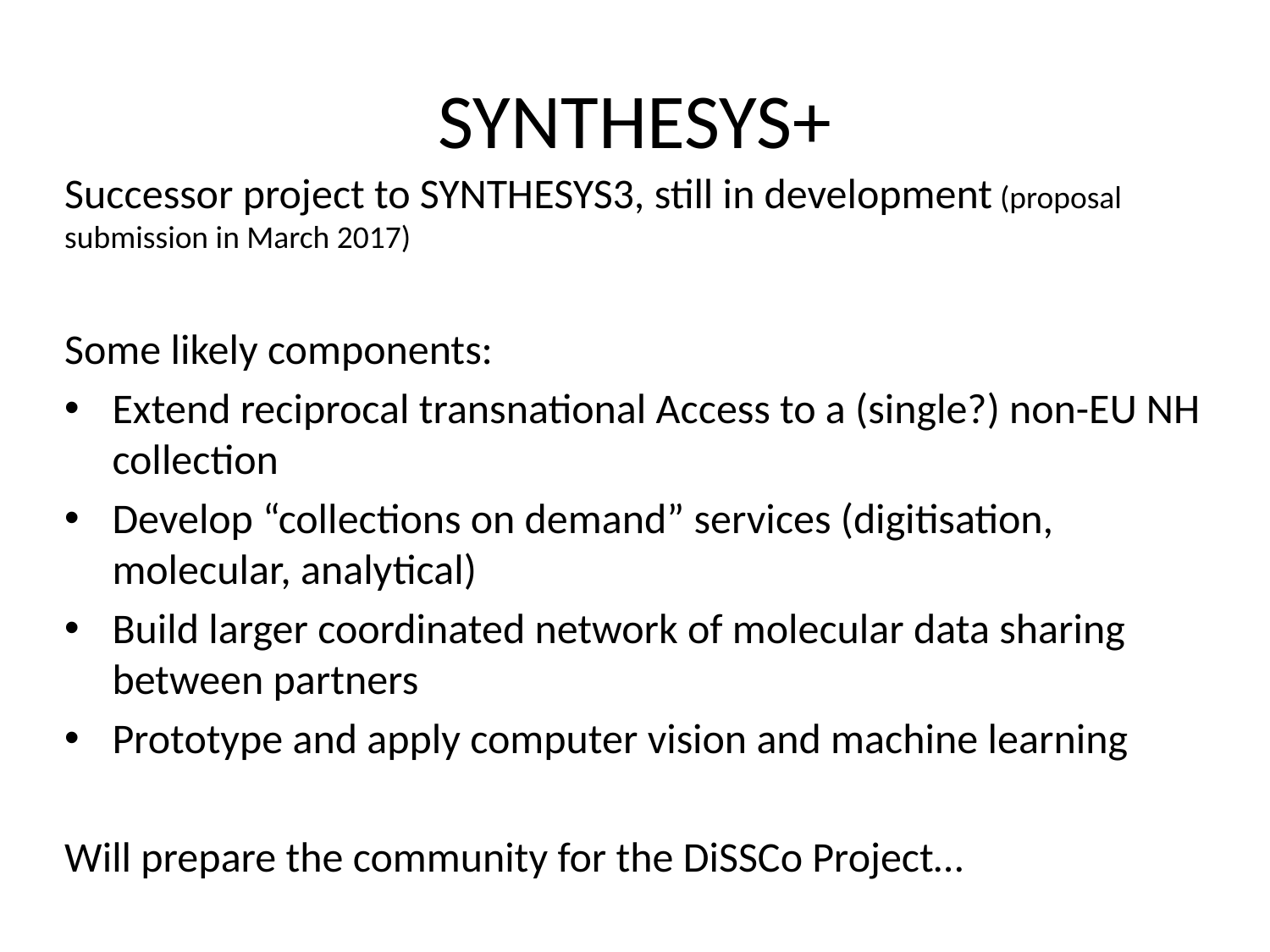

# SYNTHESYS+
Successor project to SYNTHESYS3, still in development (proposal submission in March 2017)

Some likely components:
Extend reciprocal transnational Access to a (single?) non-EU NH collection
Develop “collections on demand” services (digitisation, molecular, analytical)
Build larger coordinated network of molecular data sharing between partners
Prototype and apply computer vision and machine learning

Will prepare the community for the DiSSCo Project…